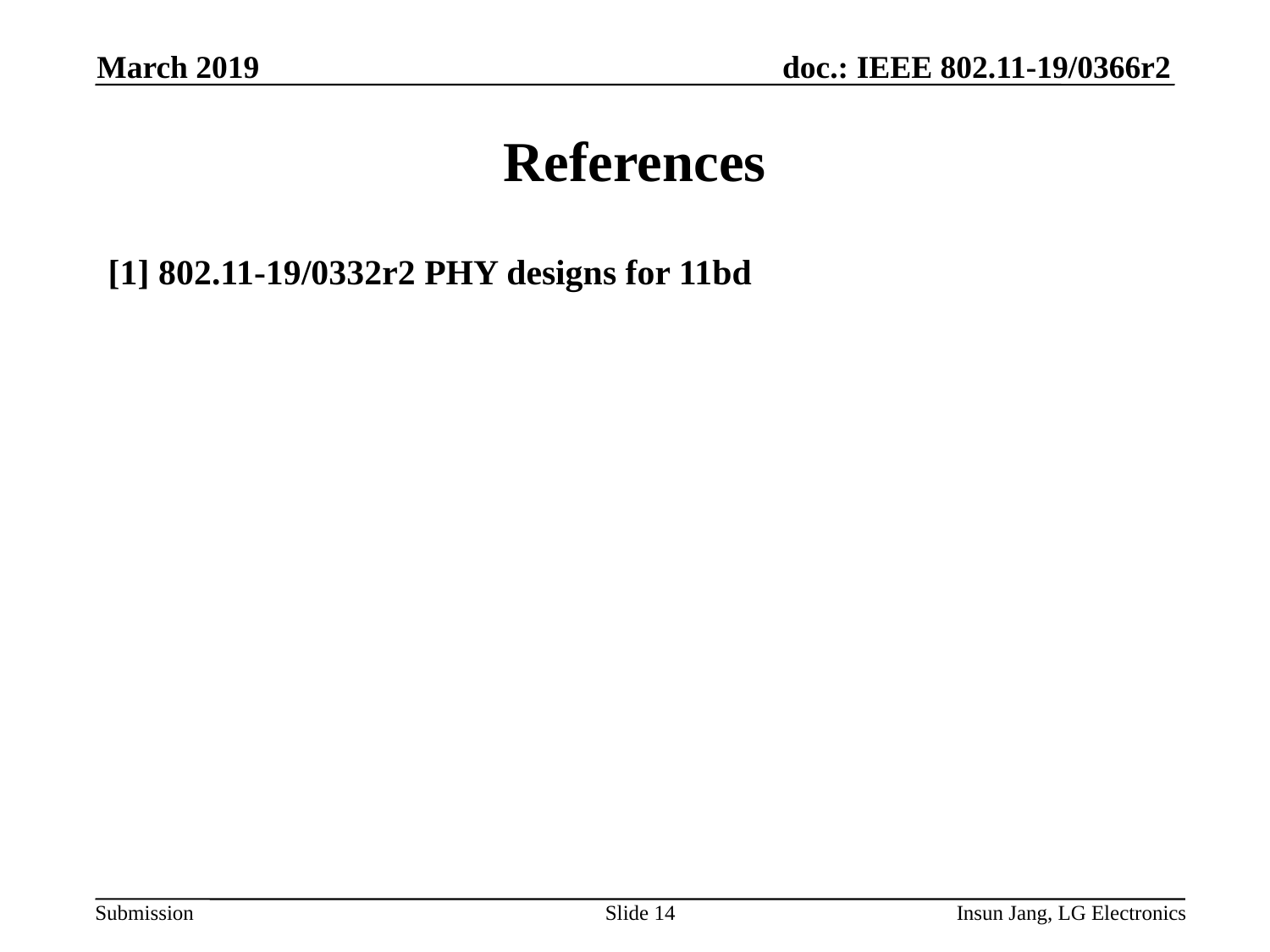

March 2019
# References
[1] 802.11-19/0332r2 PHY designs for 11bd

Slide 14
Insun Jang, LG Electronics